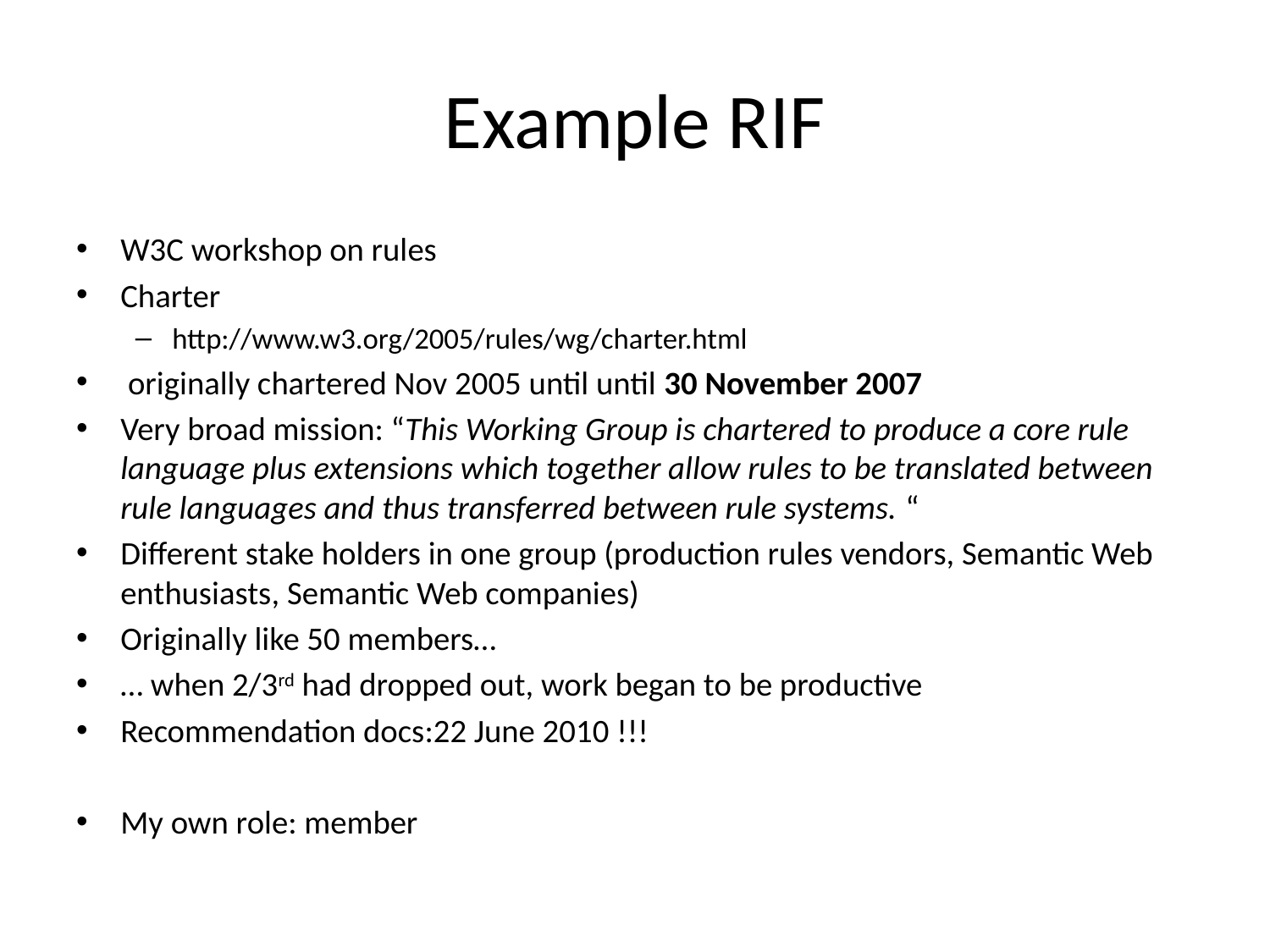

# Example RIF
W3C workshop on rules
Charter
http://www.w3.org/2005/rules/wg/charter.html
 originally chartered Nov 2005 until until 30 November 2007
Very broad mission: “This Working Group is chartered to produce a core rule language plus extensions which together allow rules to be translated between rule languages and thus transferred between rule systems. “
Different stake holders in one group (production rules vendors, Semantic Web enthusiasts, Semantic Web companies)
Originally like 50 members…
… when 2/3rd had dropped out, work began to be productive
Recommendation docs:22 June 2010 !!!

My own role: member